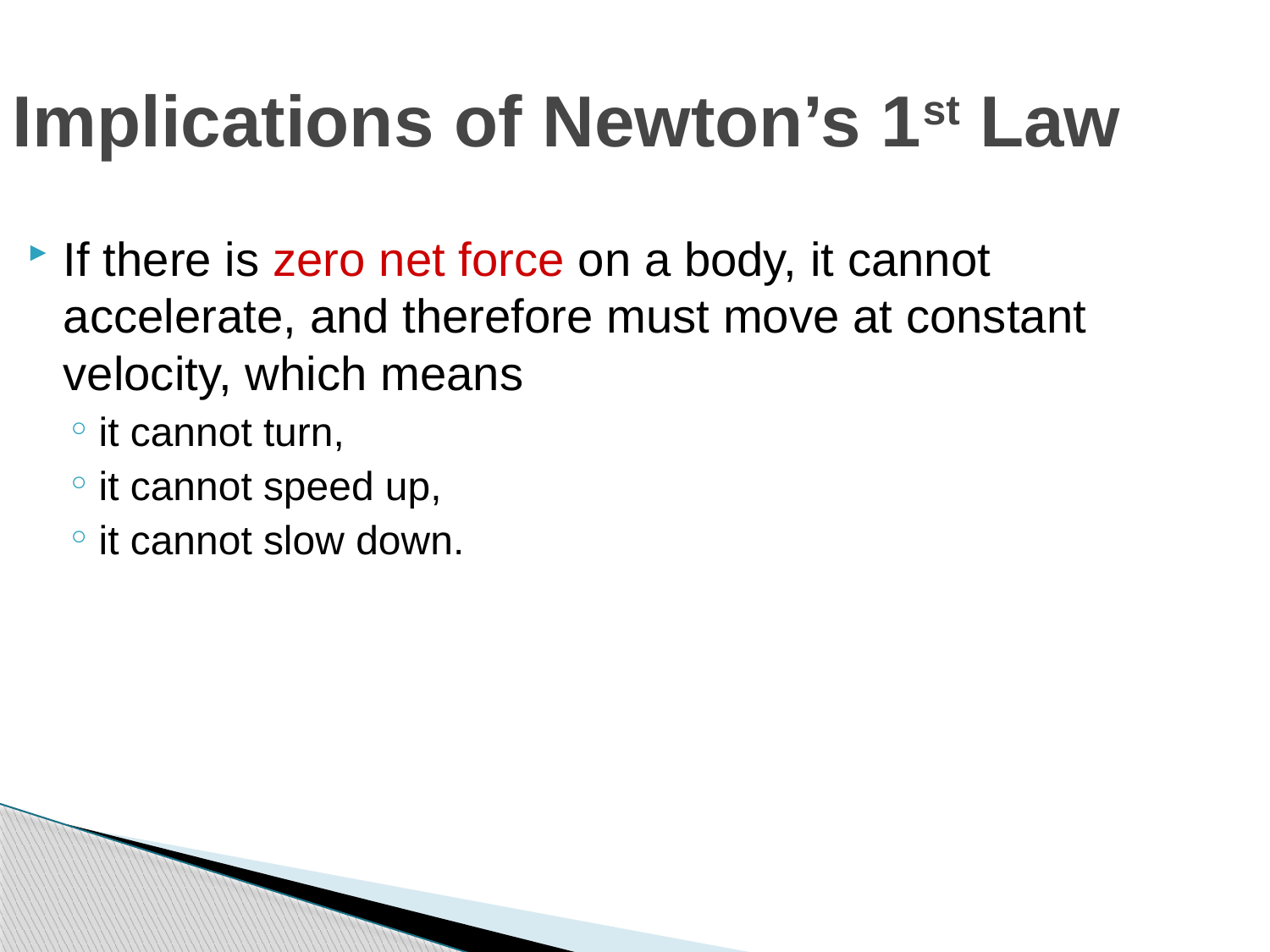

Implications of Newton’s 1st Law
If there is zero net force on a body, it cannot accelerate, and therefore must move at constant velocity, which means
it cannot turn,
it cannot speed up,
it cannot slow down.